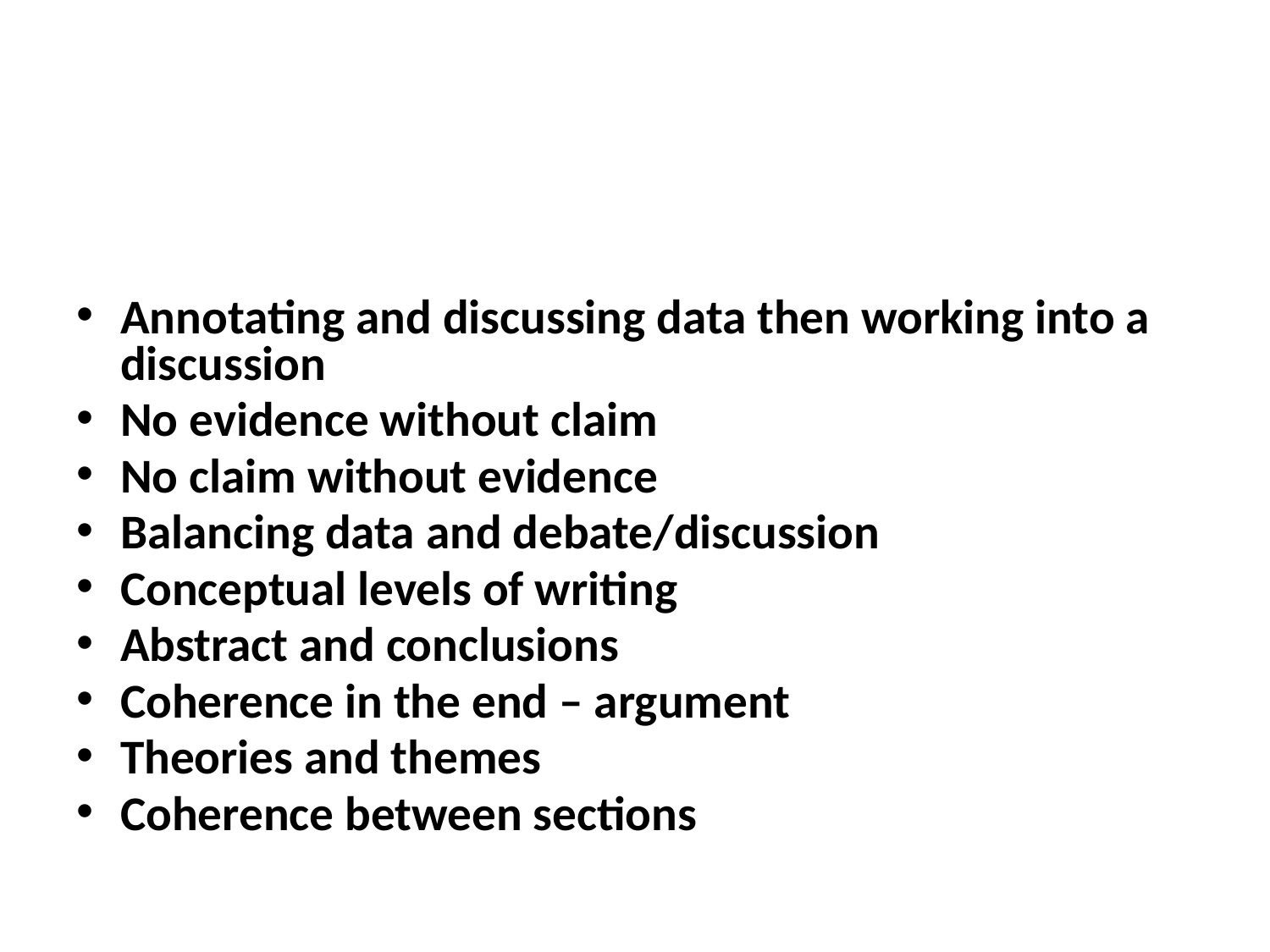

#

Annotating and discussing data then working into a discussion
No evidence without claim
No claim without evidence
Balancing data and debate/discussion
Conceptual levels of writing
Abstract and conclusions
Coherence in the end – argument
Theories and themes
Coherence between sections